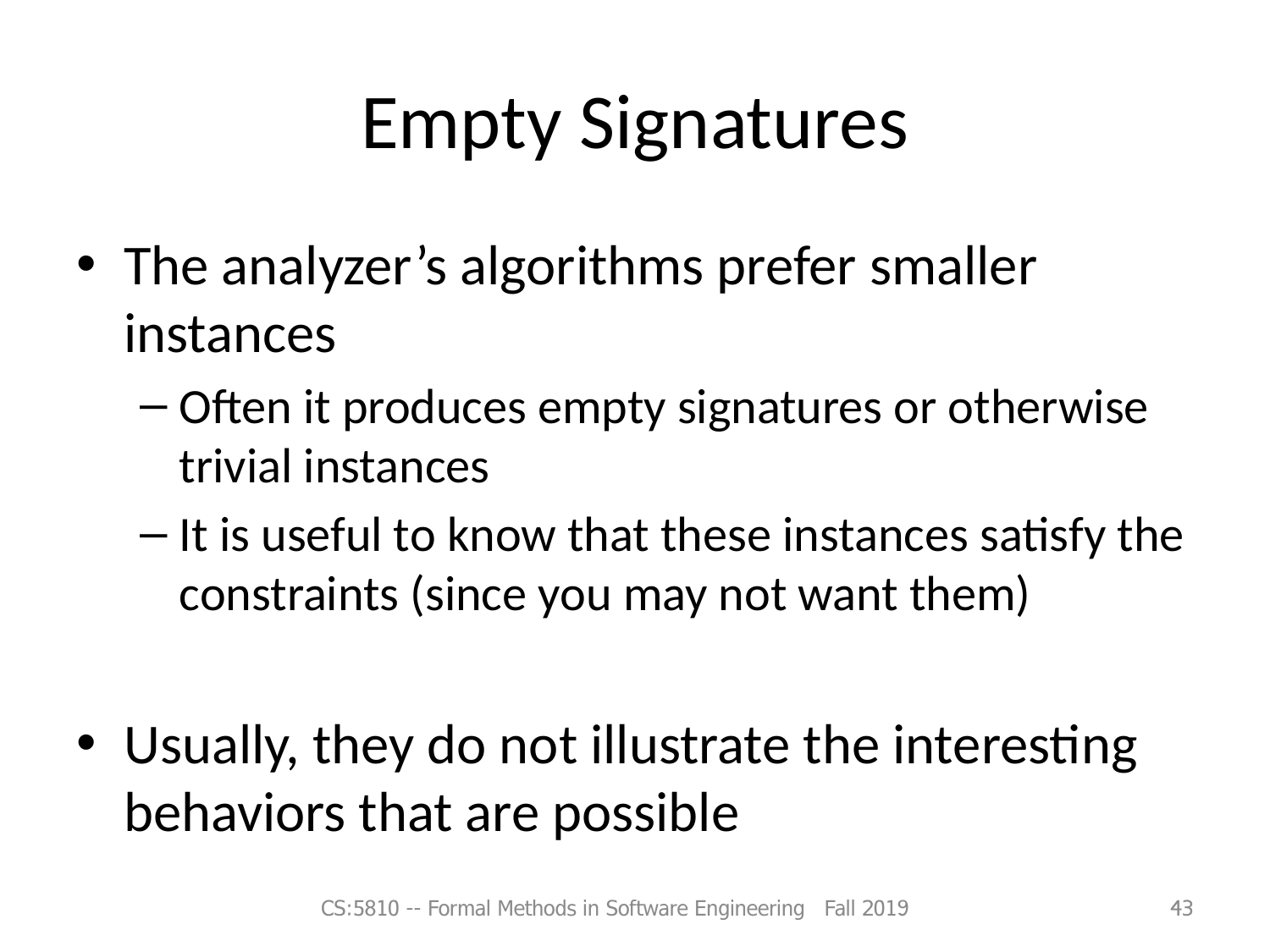

# Empty Signatures
The analyzer’s algorithms prefer smaller instances
Often it produces empty signatures or otherwise trivial instances
It is useful to know that these instances satisfy the constraints (since you may not want them)

Usually, they do not illustrate the interesting behaviors that are possible
CS:5810 -- Formal Methods in Software Engineering   Fall 2019
43